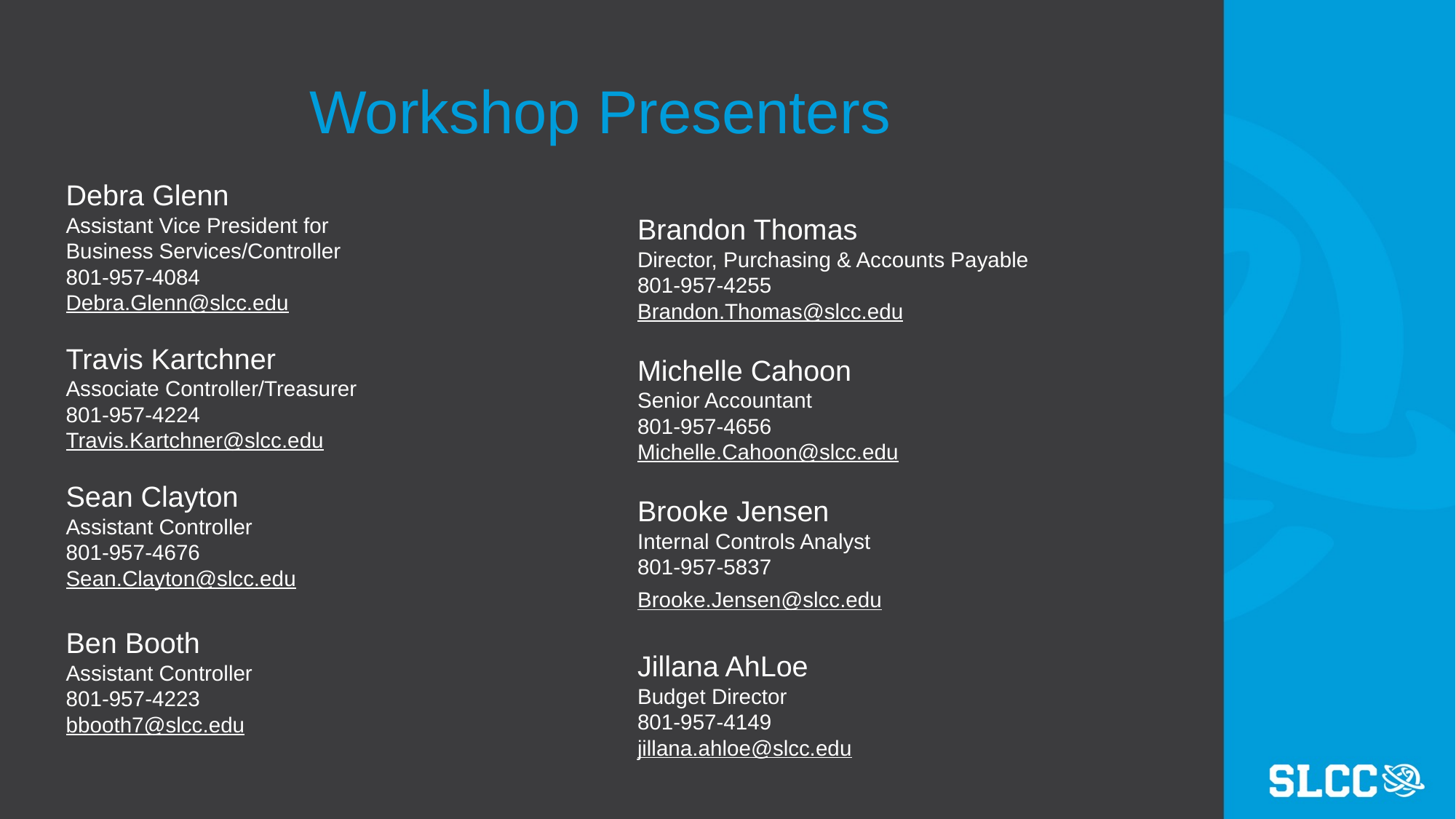

# Workshop Presenters
Debra Glenn
Assistant Vice President for
Business Services/Controller
801-957-4084
Debra.Glenn@slcc.edu

Travis Kartchner
Associate Controller/Treasurer
801-957-4224
Travis.Kartchner@slcc.edu

Sean Clayton
Assistant Controller
801-957-4676
Sean.Clayton@slcc.edu

Ben Booth
Assistant Controller
801-957-4223
bbooth7@slcc.edu

Brandon Thomas
Director, Purchasing & Accounts Payable
801-957-4255
Brandon.Thomas@slcc.edu

Michelle Cahoon
Senior Accountant
801-957-4656
Michelle.Cahoon@slcc.edu

Brooke Jensen
Internal Controls Analyst
801-957-5837
Brooke.Jensen@slcc.edu

Jillana AhLoe
Budget Director
801-957-4149
jillana.ahloe@slcc.edu